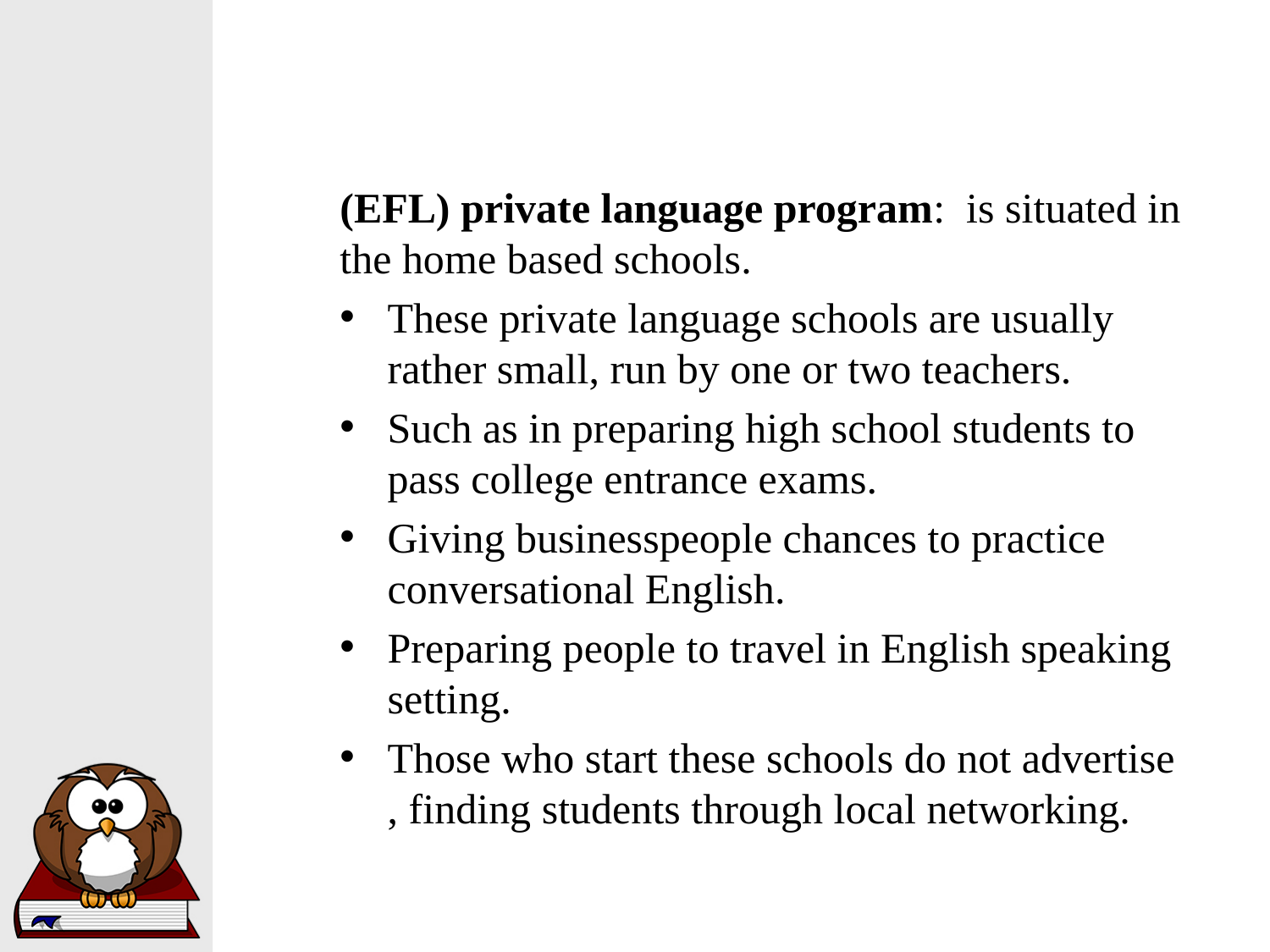

(EFL) private language program:  is situated in the home based schools.
These private language schools are usually rather small, run by one or two teachers.
Such as in preparing high school students to pass college entrance exams.
Giving businesspeople chances to practice conversational English.
Preparing people to travel in English speaking setting.
Those who start these schools do not advertise , finding students through local networking.